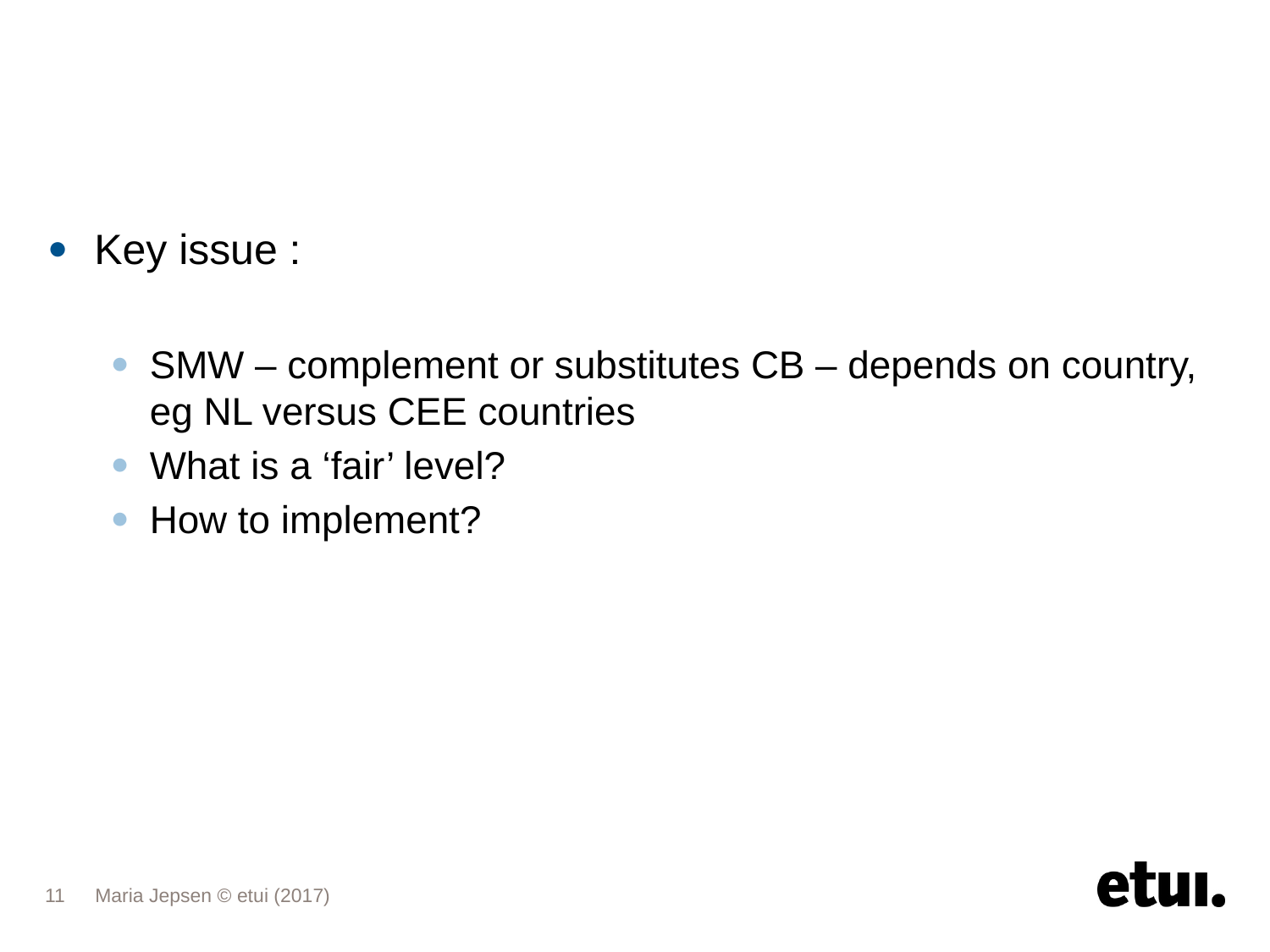

#
Key issue :

SMW – complement or substitutes CB – depends on country, eg NL versus CEE countries
What is a ‘fair’ level?
How to implement?

11
Maria Jepsen © etui (2017)